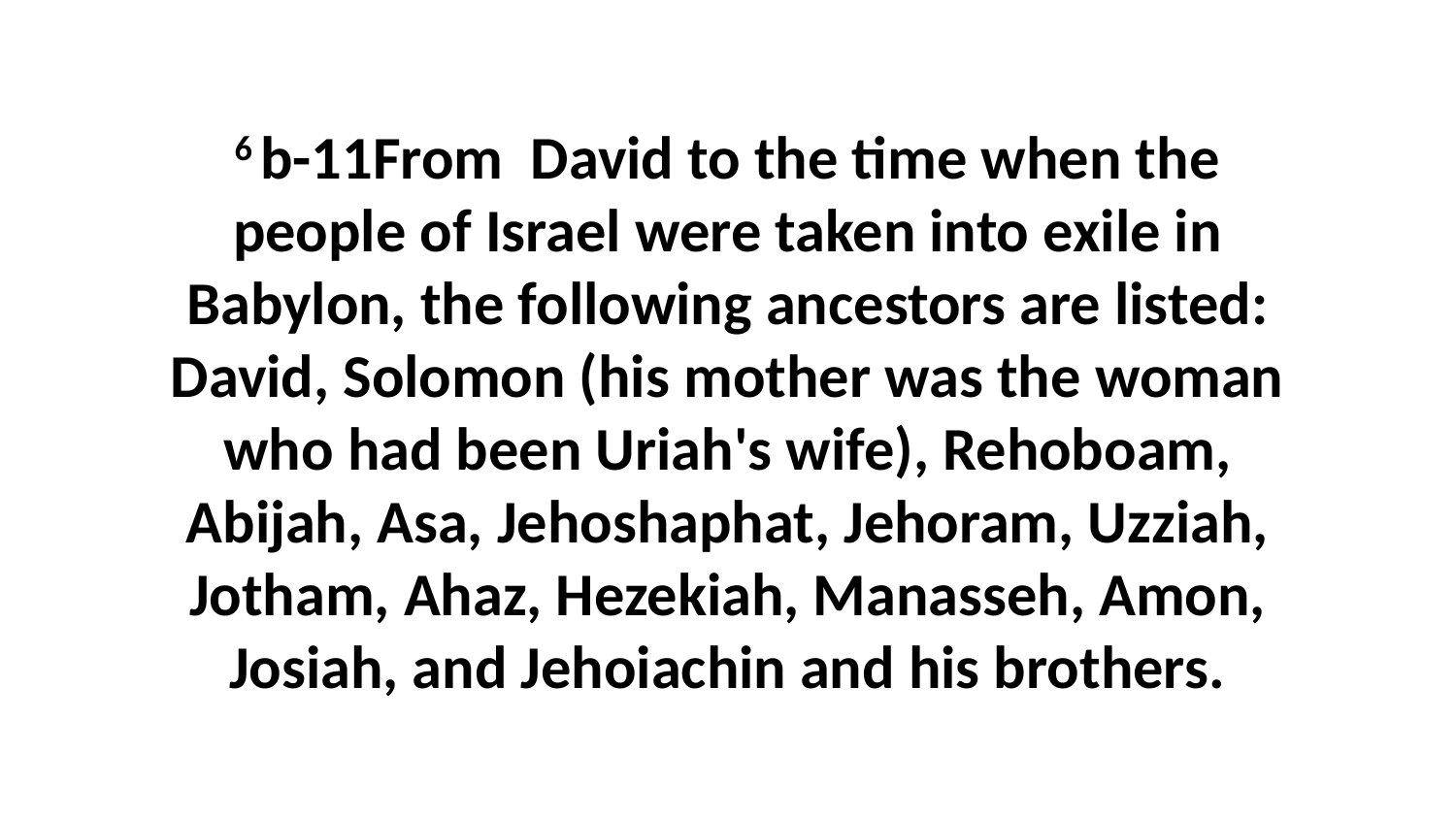

6 b-11From  David to the time when the people of Israel were taken into exile in Babylon, the following ancestors are listed: David, Solomon (his mother was the woman who had been Uriah's wife), Rehoboam, Abijah, Asa, Jehoshaphat, Jehoram, Uzziah, Jotham, Ahaz, Hezekiah, Manasseh, Amon, Josiah, and Jehoiachin and his brothers.